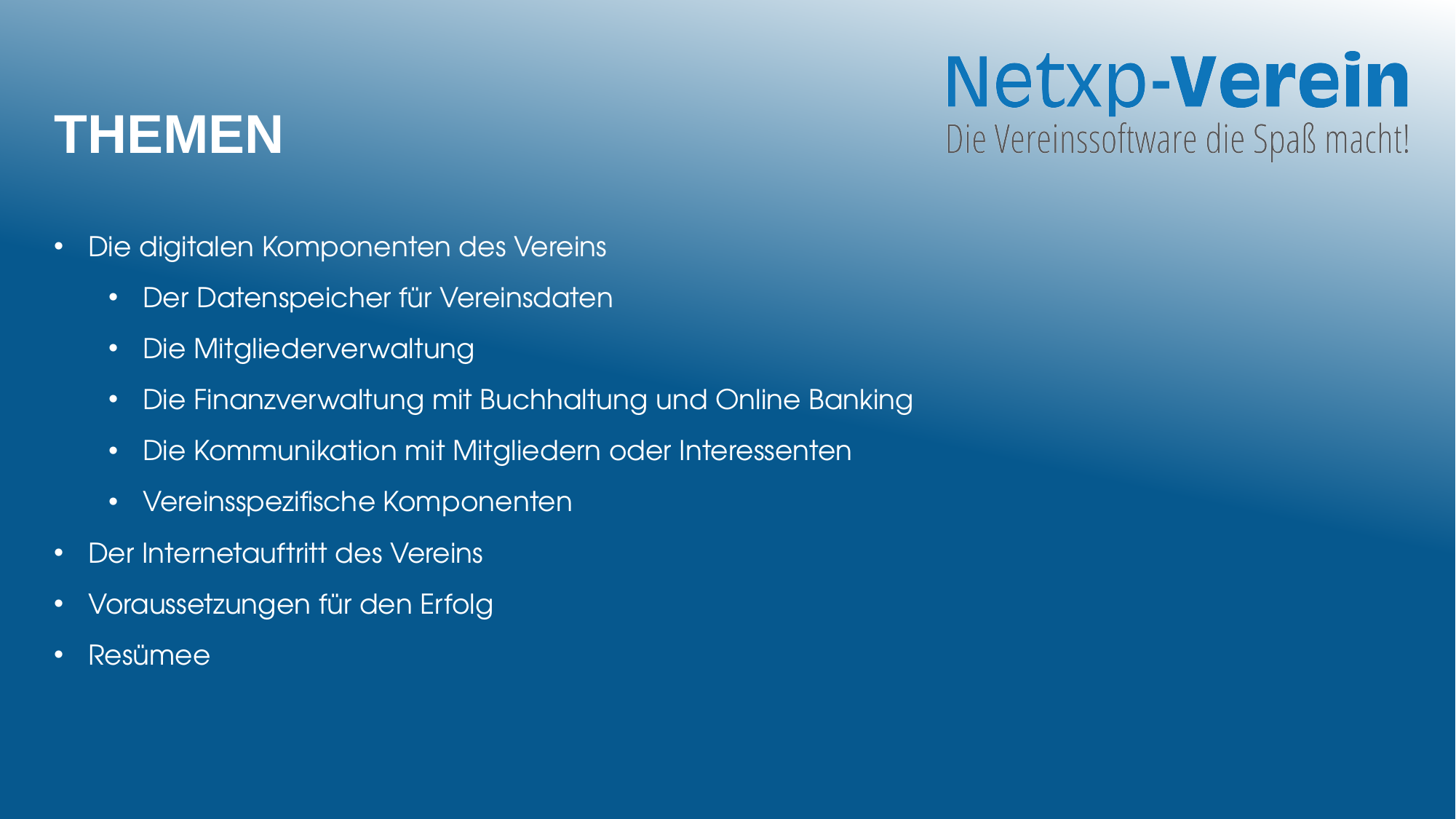

# Themen
Die digitalen Komponenten des Vereins
Der Datenspeicher für Vereinsdaten
Die Mitgliederverwaltung
Die Finanzverwaltung mit Buchhaltung und Online Banking
Die Kommunikation mit Mitgliedern oder Interessenten
Vereinsspezifische Komponenten
Der Internetauftritt des Vereins
Voraussetzungen für den Erfolg
Resümee